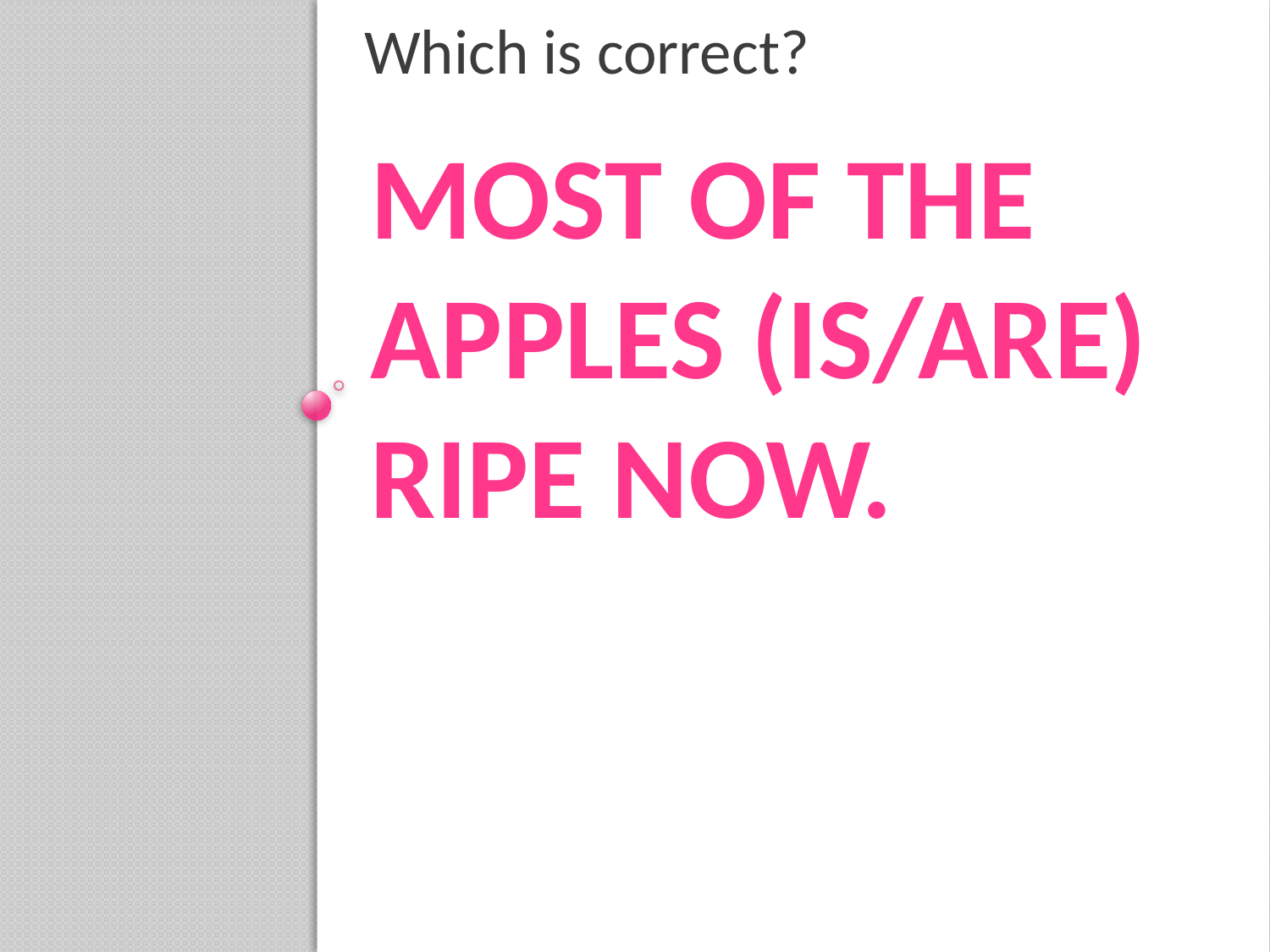

Which is correct?
# Most of the apples (is/are) ripe now.